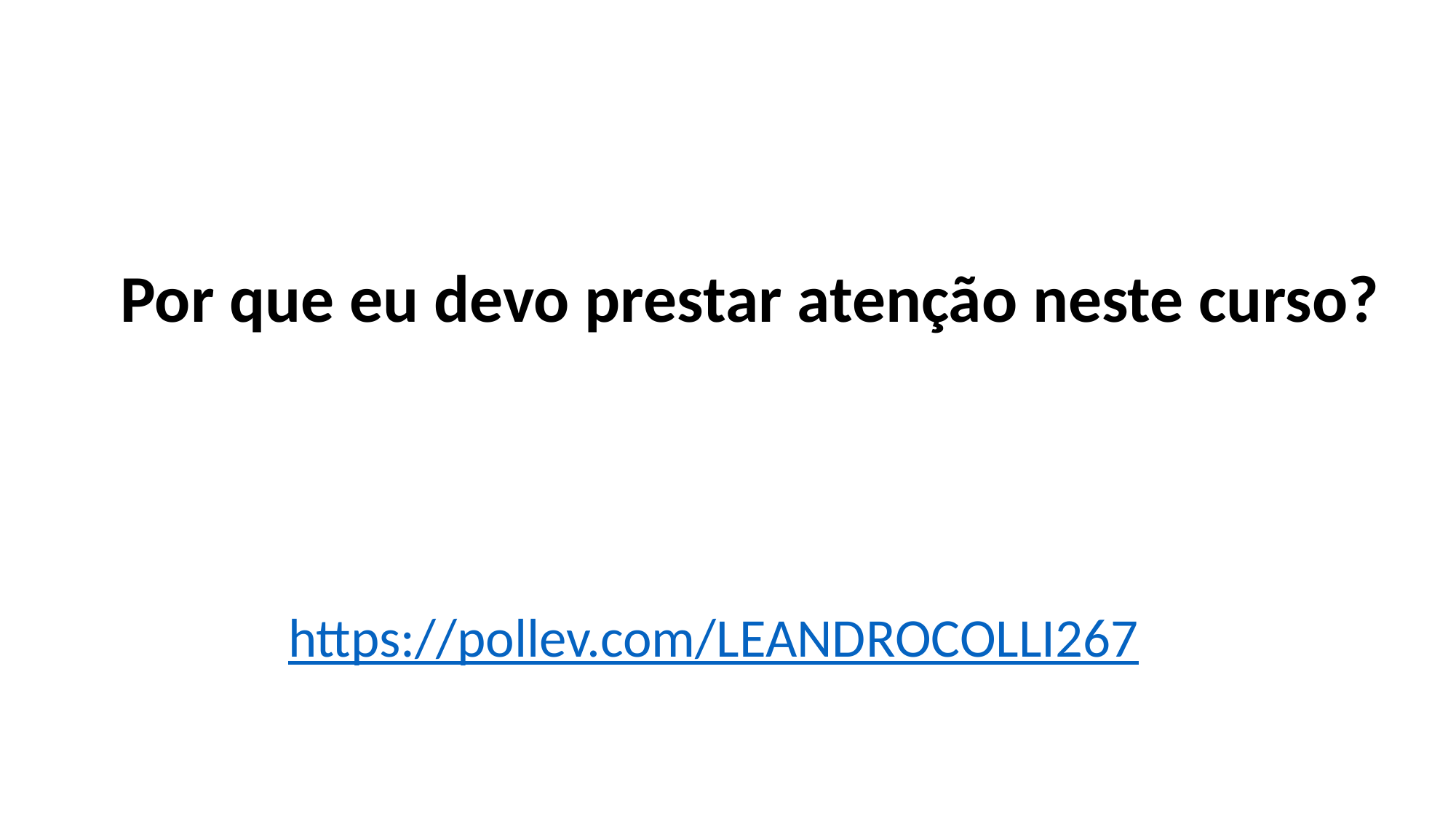

Por que eu devo prestar atenção neste curso?
https://pollev.com/LEANDROCOLLI267